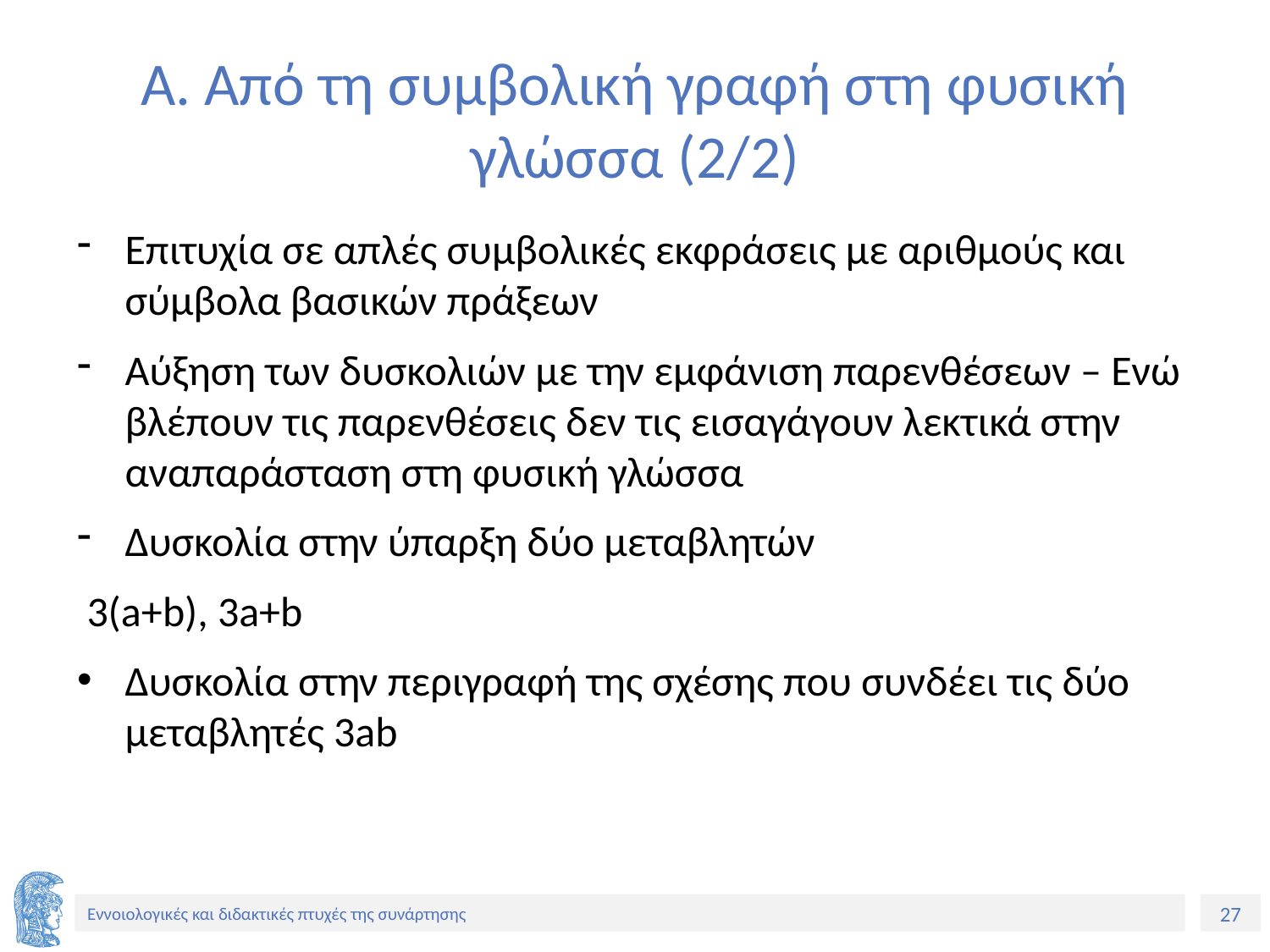

# Α. Από τη συμβολική γραφή στη φυσική γλώσσα (2/2)
Επιτυχία σε απλές συμβολικές εκφράσεις με αριθμούς και σύμβολα βασικών πράξεων
Αύξηση των δυσκολιών με την εμφάνιση παρενθέσεων – Ενώ βλέπουν τις παρενθέσεις δεν τις εισαγάγουν λεκτικά στην αναπαράσταση στη φυσική γλώσσα
Δυσκολία στην ύπαρξη δύο μεταβλητών
 3(a+b), 3a+b
Δυσκολία στην περιγραφή της σχέσης που συνδέει τις δύο μεταβλητές 3ab